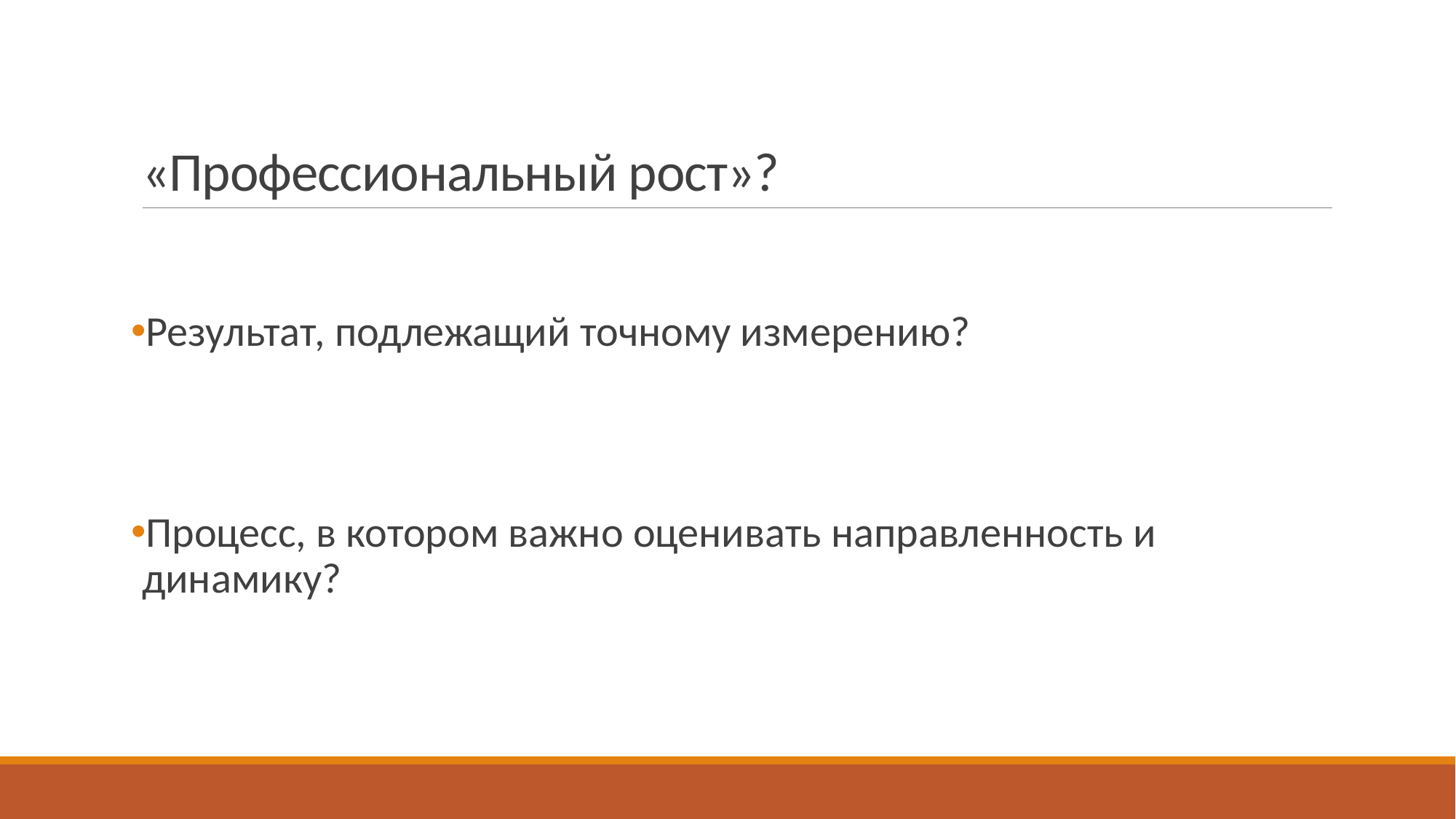

# «Профессиональный рост»?
Результат, подлежащий точному измерению?

Процесс, в котором важно оценивать направленность и динамику?